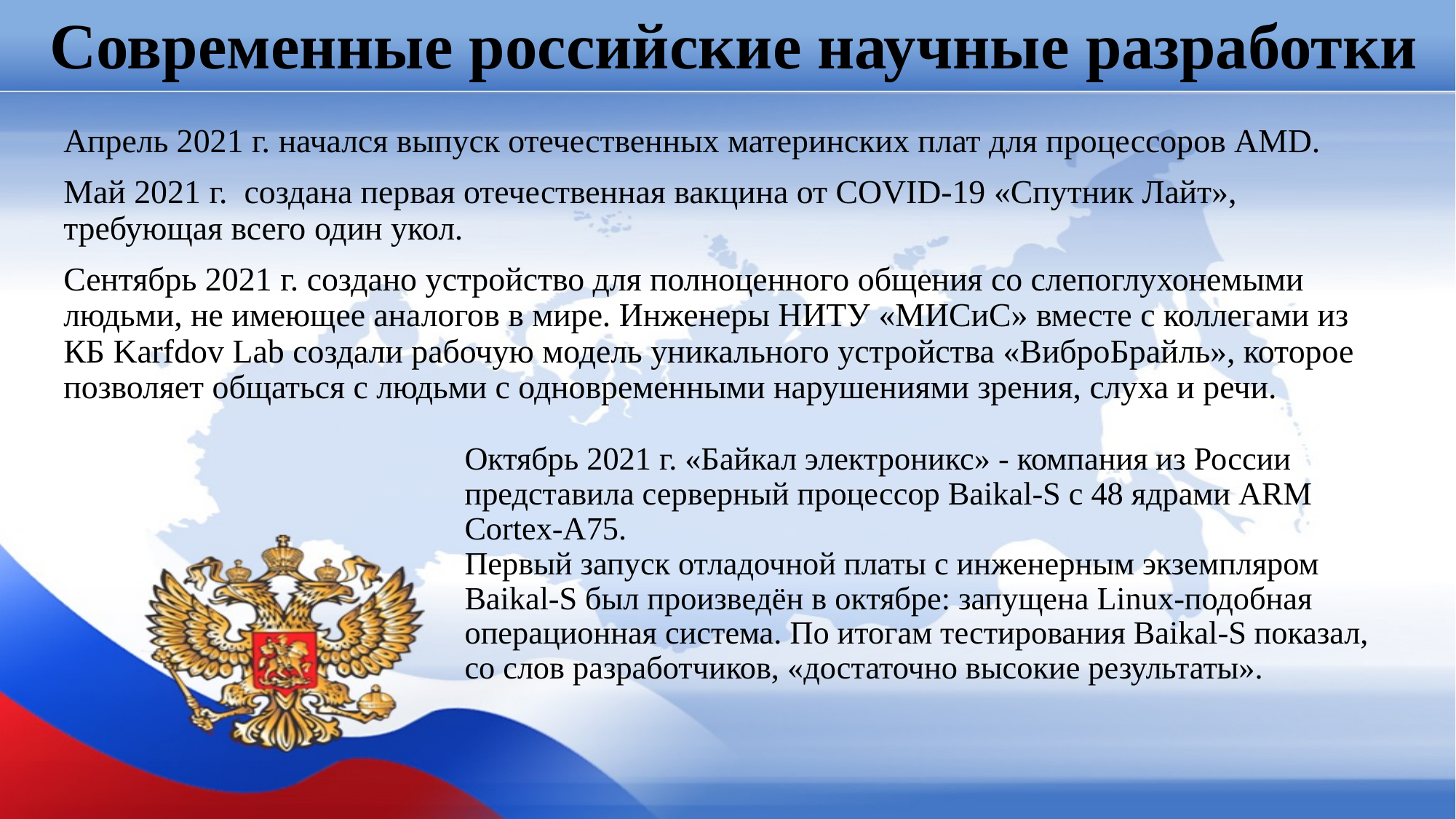

# Современные российские научные разработки
Апрель 2021 г. начался выпуск отечественных материнских плат для процессоров AMD.
Май 2021 г.  создана первая отечественная вакцина от COVID-19 «Спутник Лайт», требующая всего один укол.
Сентябрь 2021 г. создано устройство для полноценного общения со слепоглухонемыми людьми, не имеющее аналогов в мире. Инженеры НИТУ «МИСиС» вместе с коллегами из КБ Karfdov Lab создали рабочую модель уникального устройства «ВиброБрайль», которое позволяет общаться с людьми с одновременными нарушениями зрения, слуха и речи.
Октябрь 2021 г. «Байкал электроникс» - компания из России представила серверный процессор Baikal-S с 48 ядрами ARM Cortex-A75.
Первый запуск отладочной платы с инженерным экземпляром Baikal-S был произведён в октябре: запущена Linux-подобная операционная система. По итогам тестирования Baikal-S показал, со слов разработчиков, «достаточно высокие результаты».